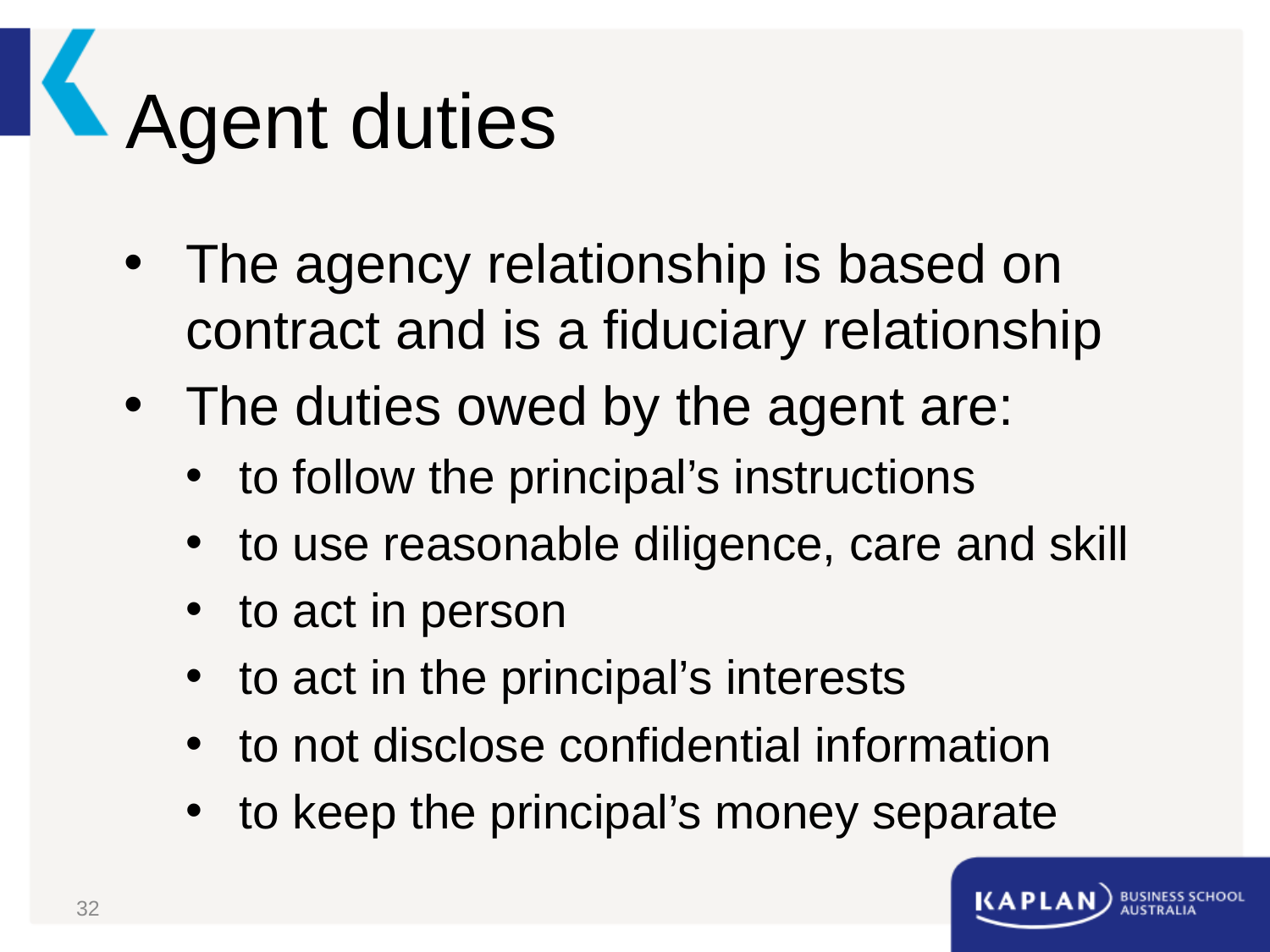

# Agent duties
The agency relationship is based on contract and is a fiduciary relationship
The duties owed by the agent are:
to follow the principal’s instructions
to use reasonable diligence, care and skill
to act in person
to act in the principal’s interests
to not disclose confidential information
to keep the principal’s money separate
32